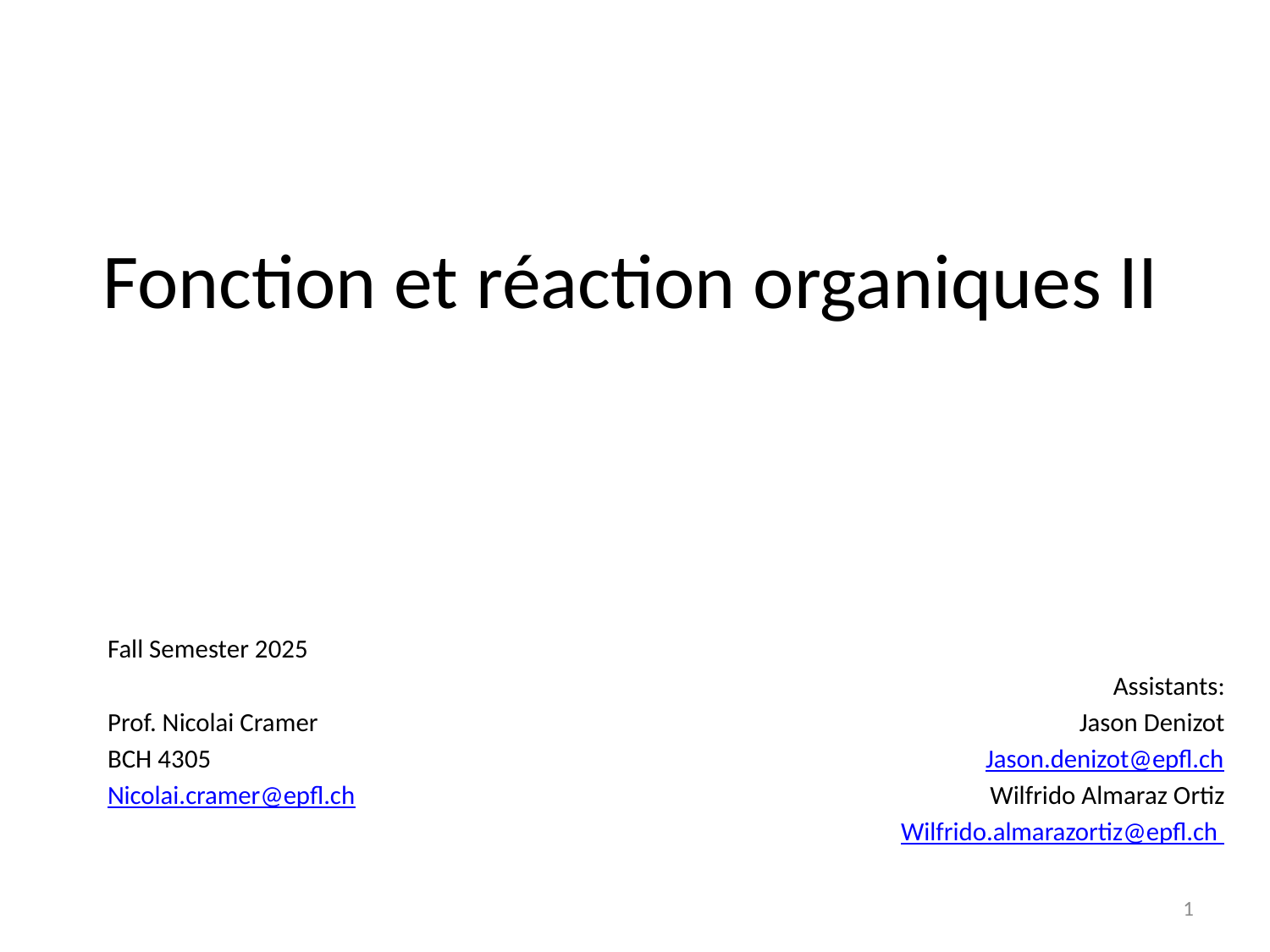

# Fonction et réaction organiques II
Fall Semester 2025

Prof. Nicolai Cramer
BCH 4305
Nicolai.cramer@epfl.ch

Assistants:
Jason Denizot
Jason.denizot@epfl.ch
Wilfrido Almaraz Ortiz
Wilfrido.almarazortiz@epfl.ch
1